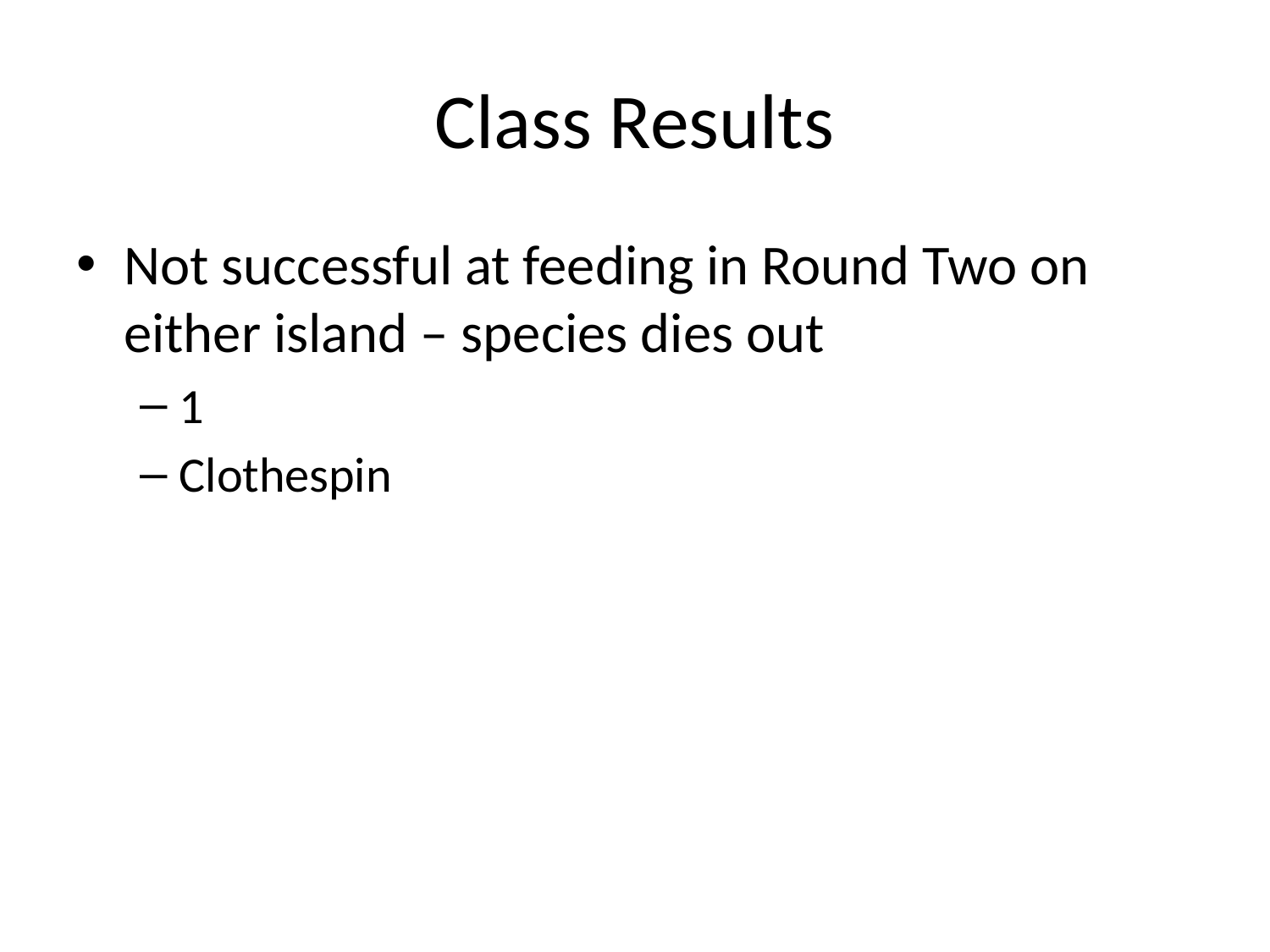

# Class Results
Not successful at feeding in Round Two on either island – species dies out
1
Clothespin